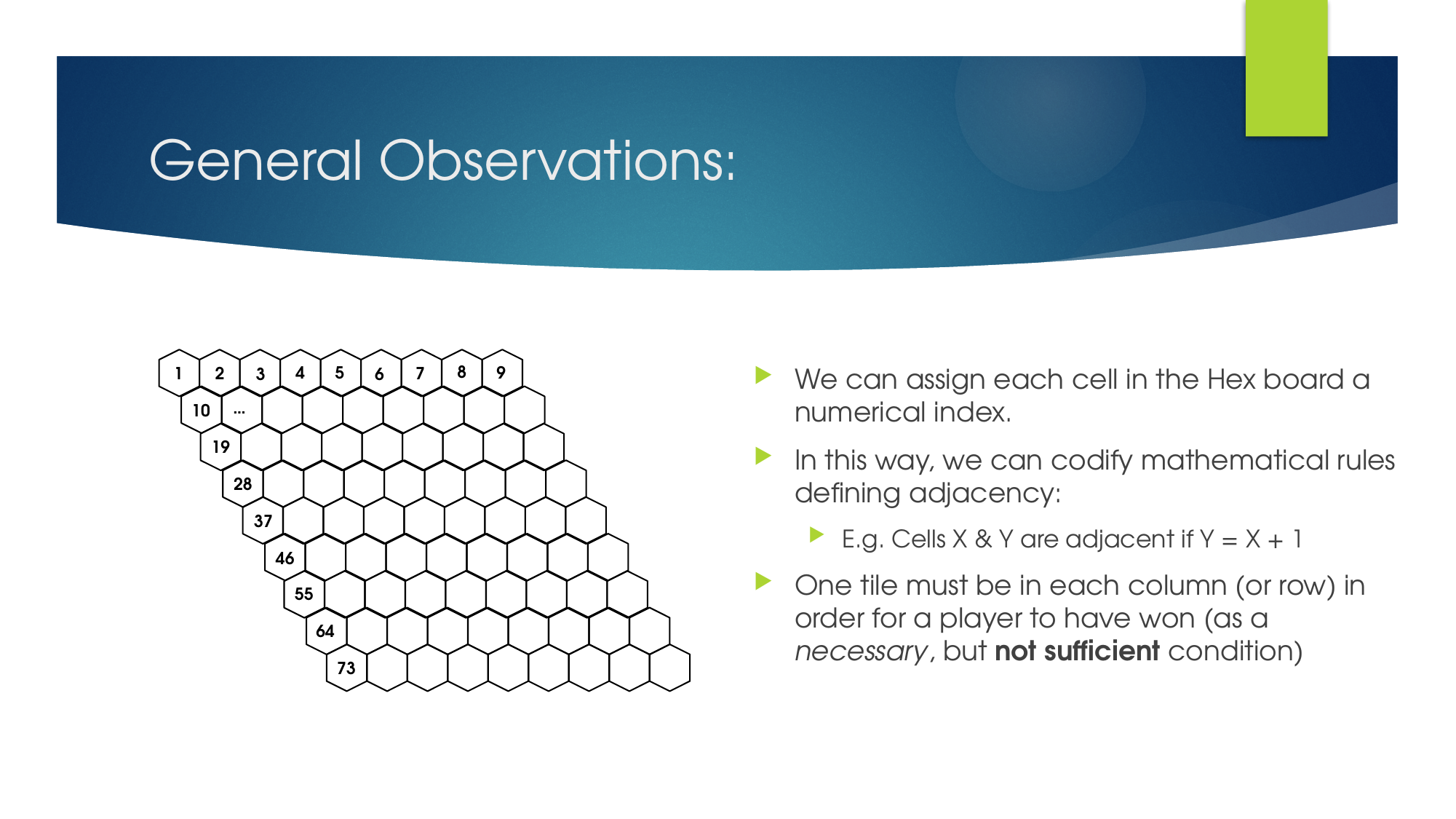

# General Observations:

8
We can assign each cell in the Hex board a numerical index.
In this way, we can codify mathematical rules defining adjacency:
E.g. Cells X & Y are adjacent if Y = X + 1
One tile must be in each column (or row) in order for a player to have won (as a necessary, but not sufficient condition)

4
5
9
1
2
7
3
6
…
10
19
28
37
46
55
64
73